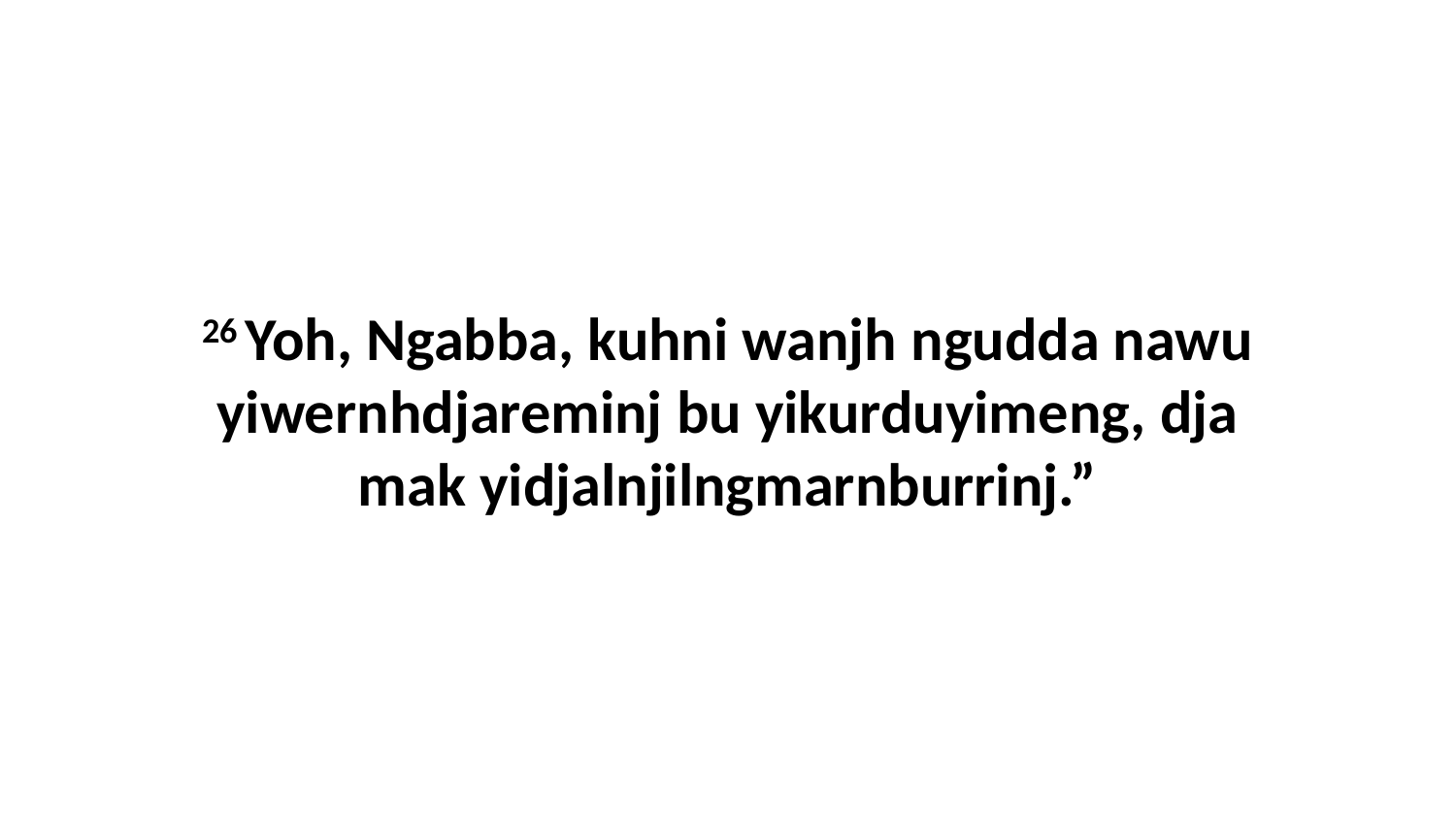

26 Yoh, Ngabba, kuhni wanjh ngudda nawu yiwernhdjareminj bu yikurduyimeng, dja mak yidjalnjilngmarnburrinj.”